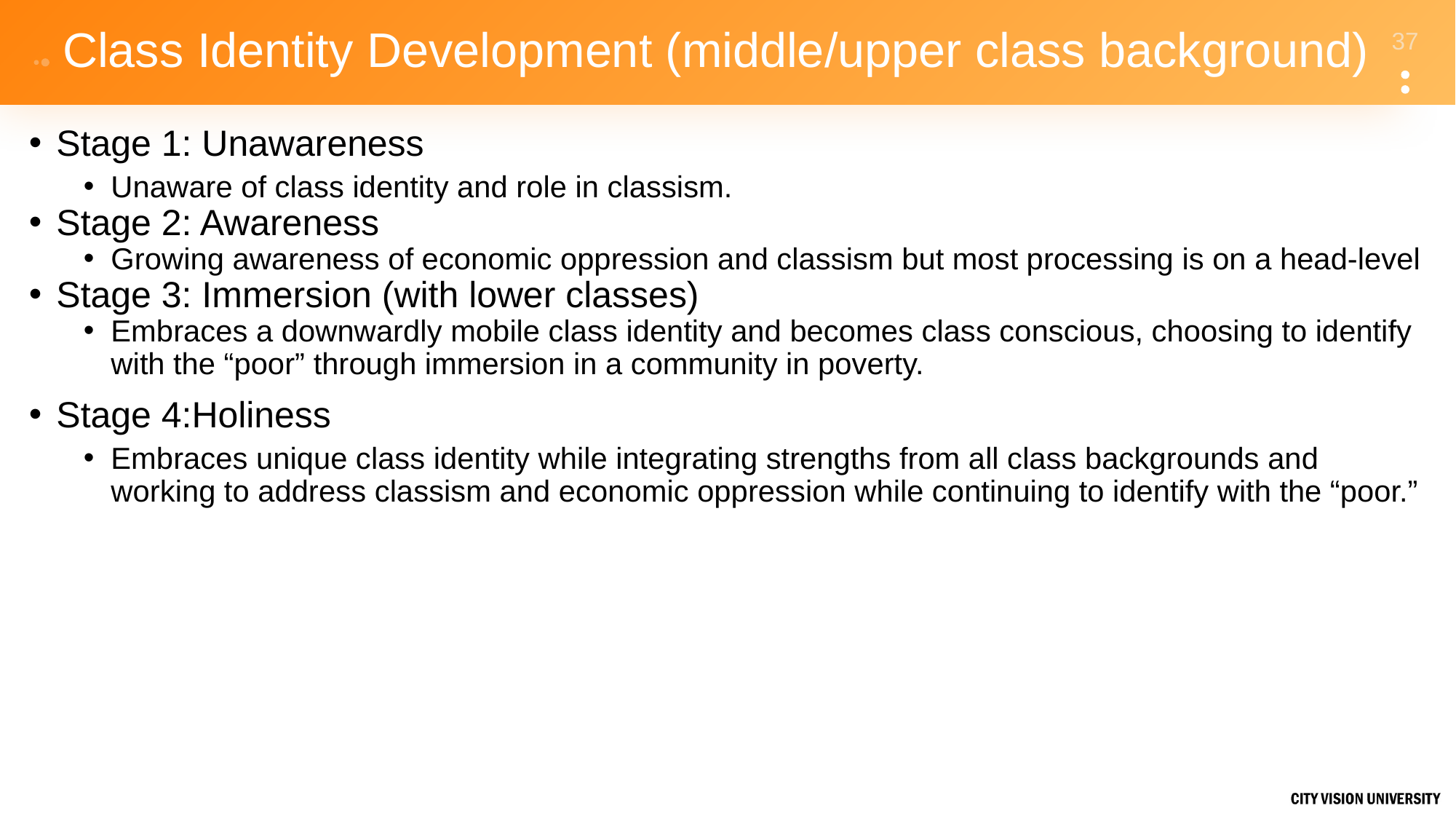

# Class Identity Development (middle/upper class background)
Stage 1: Unawareness
Unaware of class identity and role in classism.
Stage 2: Awareness
Growing awareness of economic oppression and classism but most processing is on a head-level
Stage 3: Immersion (with lower classes)
Embraces a downwardly mobile class identity and becomes class conscious, choosing to identify with the “poor” through immersion in a community in poverty.
Stage 4:Holiness
Embraces unique class identity while integrating strengths from all class backgrounds and working to address classism and economic oppression while continuing to identify with the “poor.”